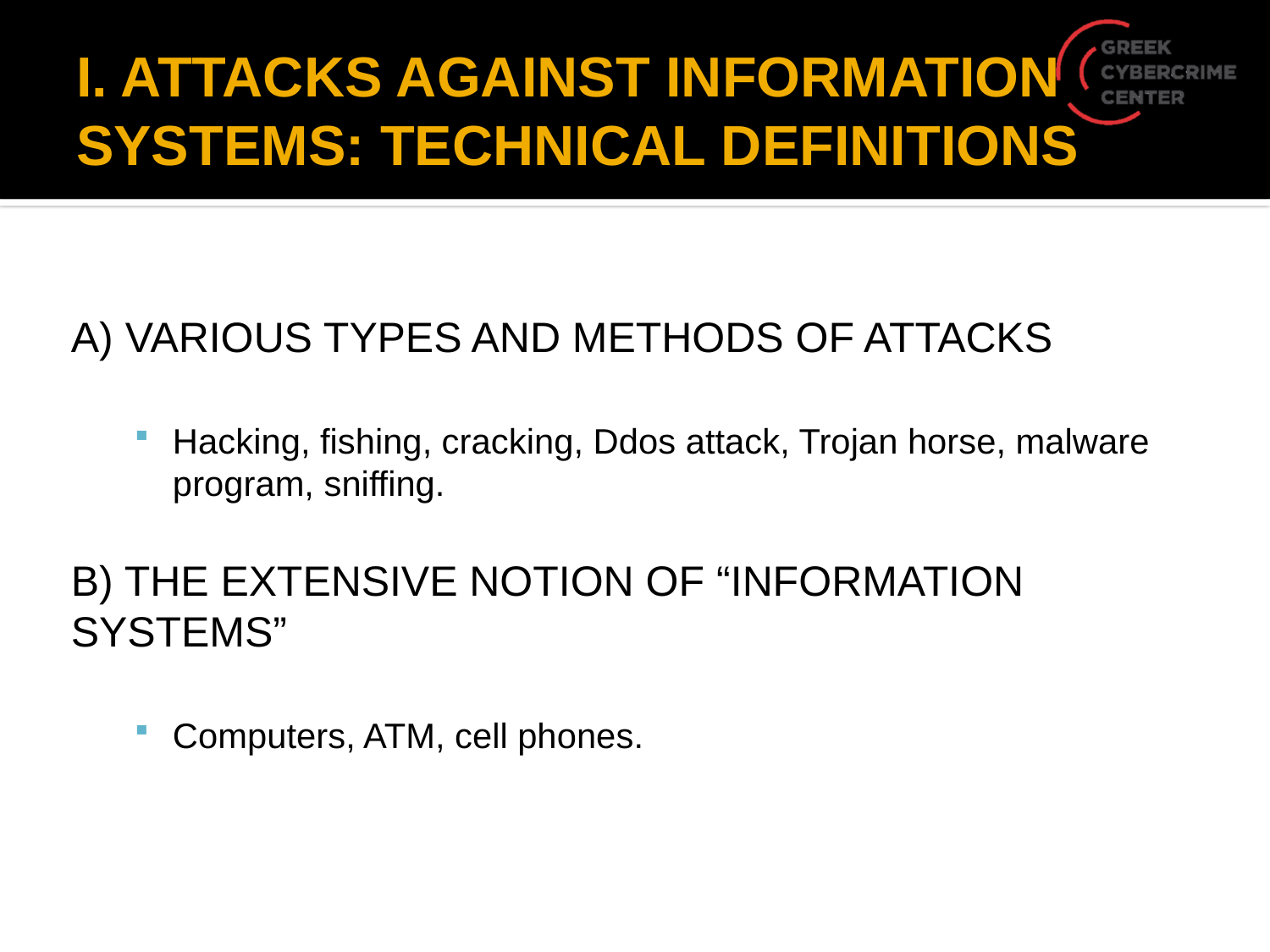

# I. ATTACKS AGAINST INFORMATION SYSTEMS: TECHNICAL DEFINITIONS

A) VARIOUS TYPES AND METHODS OF ATTACKS

Hacking, fishing, cracking, Ddos attack, Trojan horse, malware program, sniffing.

B) THE EXTENSIVE NOTION OF “INFORMATION SYSTEMS”

Computers, ATM, cell phones.